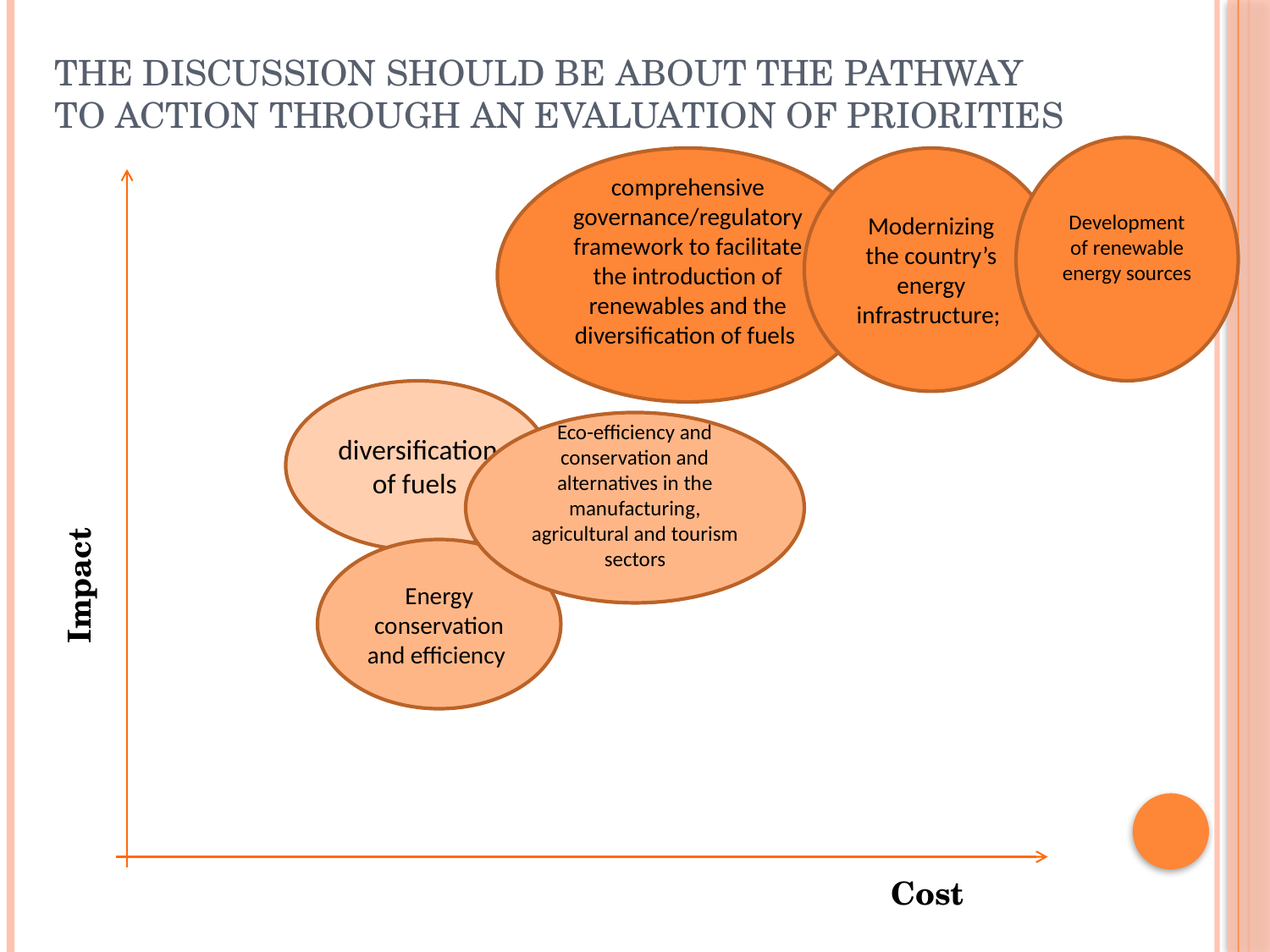

# The Discussion should be about the pathway to action through an Evaluation of Priorities
Development of renewable energy sources

comprehensive governance/regulatory framework to facilitate the introduction of renewables and the diversification of fuels

Modernizing the country’s energy infrastructure;
Impact
diversification of fuels
Eco-efficiency and conservation and alternatives in the manufacturing, agricultural and tourism sectors

Energy conservation and efficiency
Cost